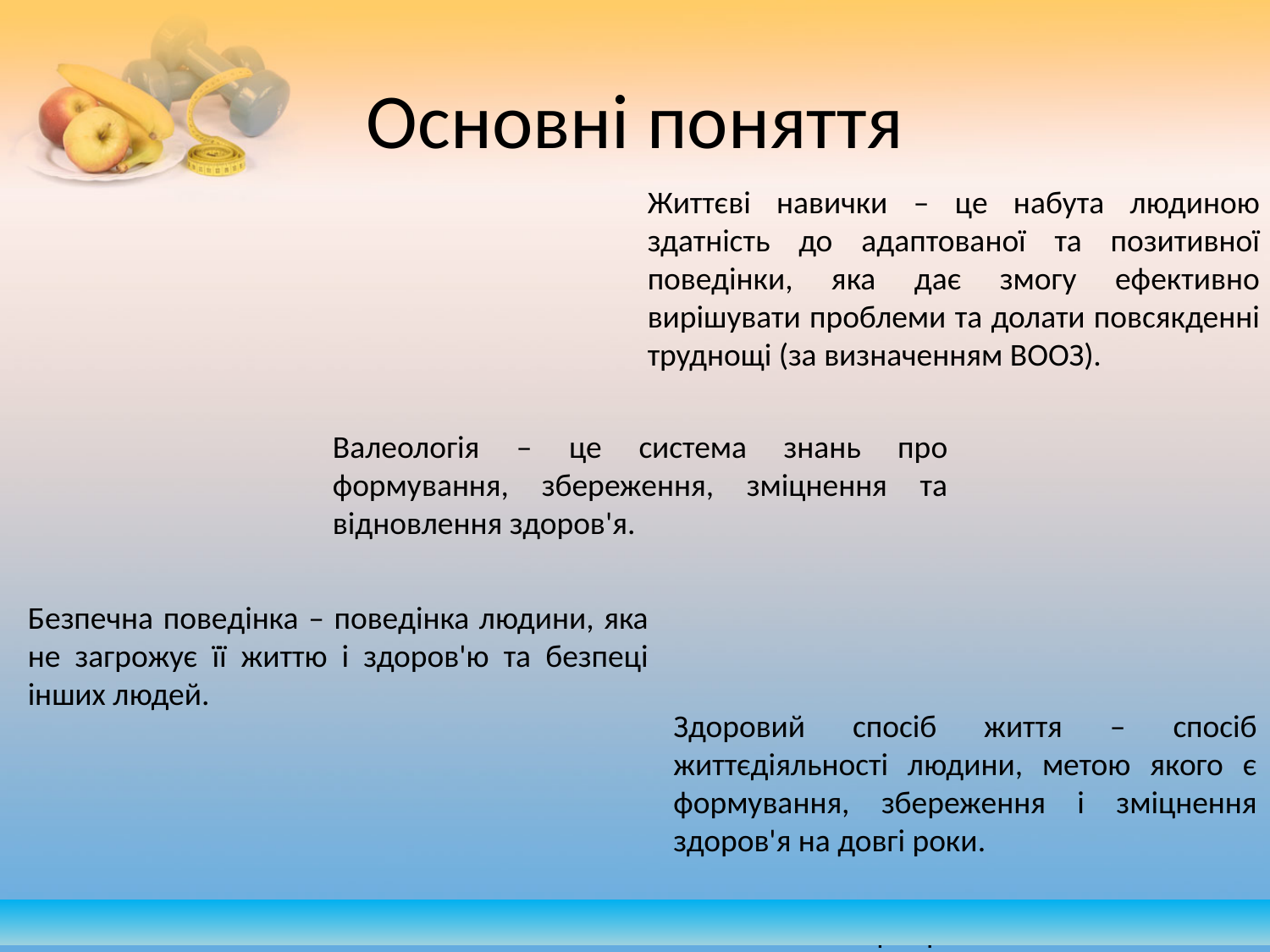

# Основні поняття
Життєві навички – це набута людиною здатність до адаптованої та позитивної поведінки, яка дає змогу ефективно вирішувати проблеми та долати повсякденні труднощі (за визначенням ВООЗ).
Валеологія – це система знань про формування, збереження, зміцнення та відновлення здоров'я.
Безпечна поведінка – поведінка людини, яка не загрожує її життю і здоров'ю та безпеці інших людей.
Здоровий спосіб життя – спосіб життєдіяльності людини, метою якого є формування, збереження і зміцнення здоров'я на довгі роки.
|  |
| --- |